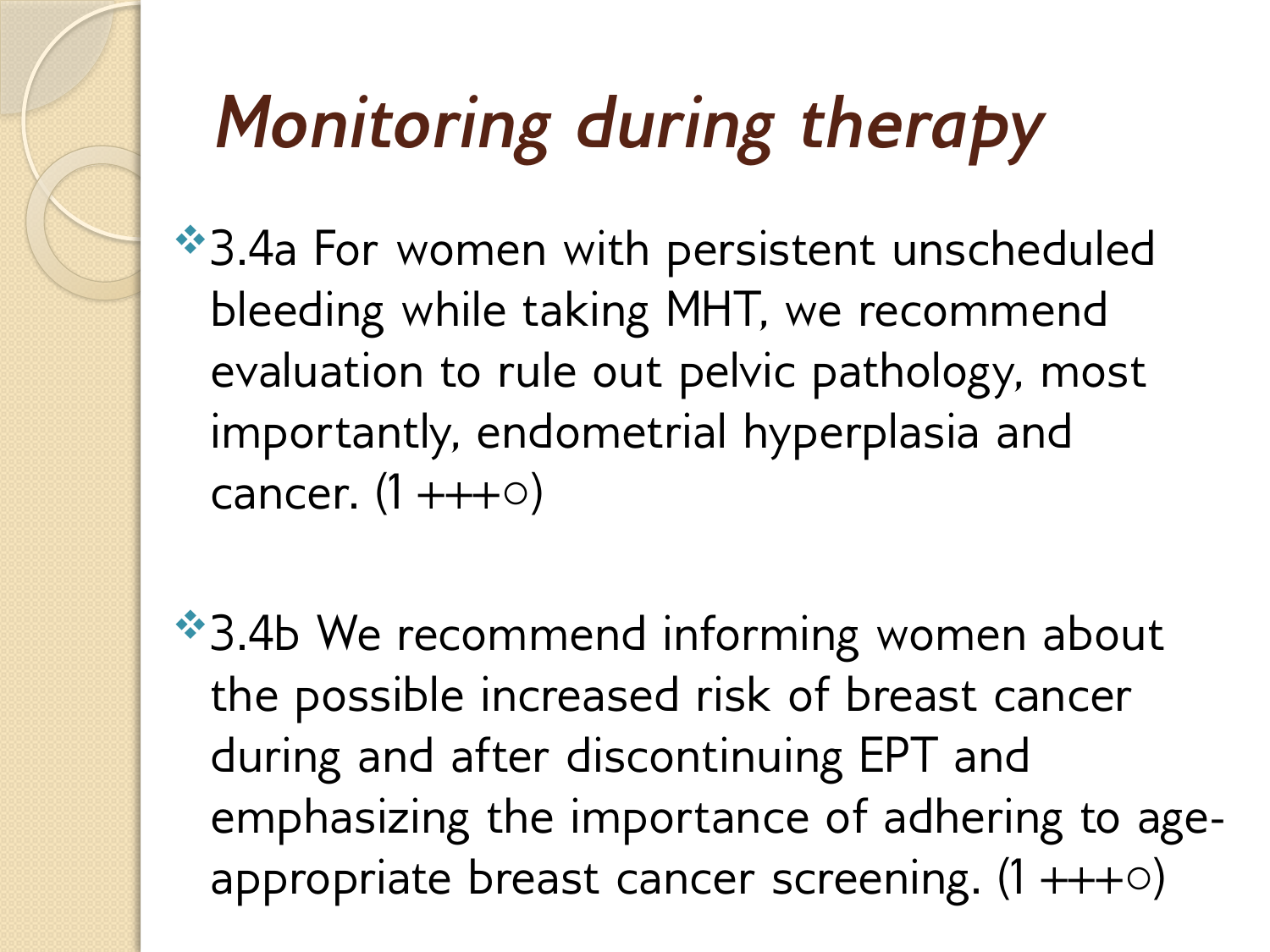

# Monitoring during therapy
3.4a For women with persistent unscheduled bleeding while taking MHT, we recommend evaluation to rule out pelvic pathology, most importantly, endometrial hyperplasia and cancer. (1 +++○)

3.4b We recommend informing women about the possible increased risk of breast cancer during and after discontinuing EPT and emphasizing the importance of adhering to age-appropriate breast cancer screening. (1 +++○)